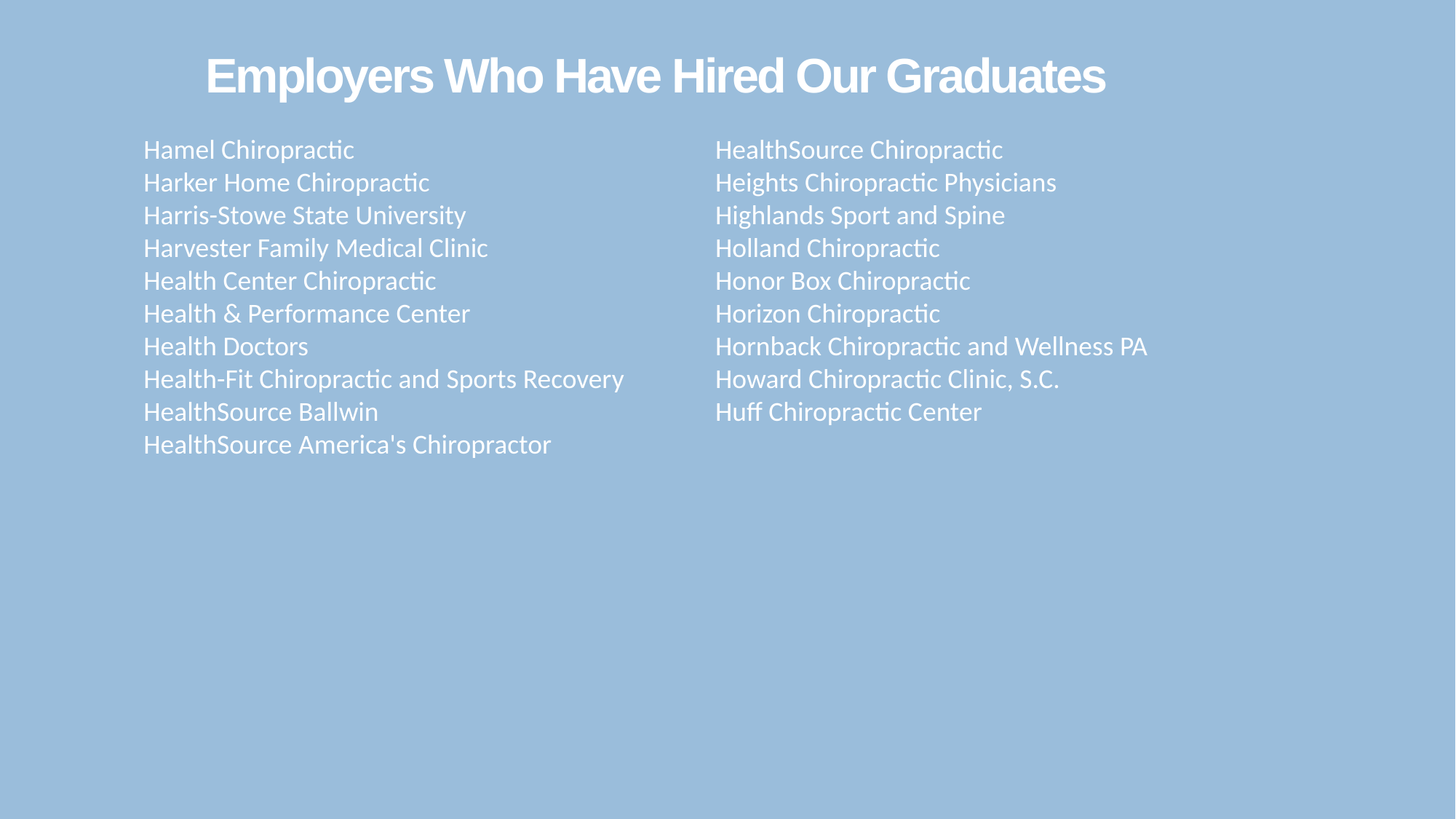

# Employers Who Have Hired Our Graduates
HealthSource Chiropractic
Heights Chiropractic Physicians
Highlands Sport and Spine
Holland Chiropractic
Honor Box Chiropractic
Horizon Chiropractic
Hornback Chiropractic and Wellness PA
Howard Chiropractic Clinic, S.C.
Huff Chiropractic Center

Hamel Chiropractic
Harker Home Chiropractic
Harris-Stowe State University
Harvester Family Medical Clinic
Health Center Chiropractic
Health & Performance Center
Health Doctors
Health-Fit Chiropractic and Sports Recovery
HealthSource Ballwin
HealthSource America's Chiropractor